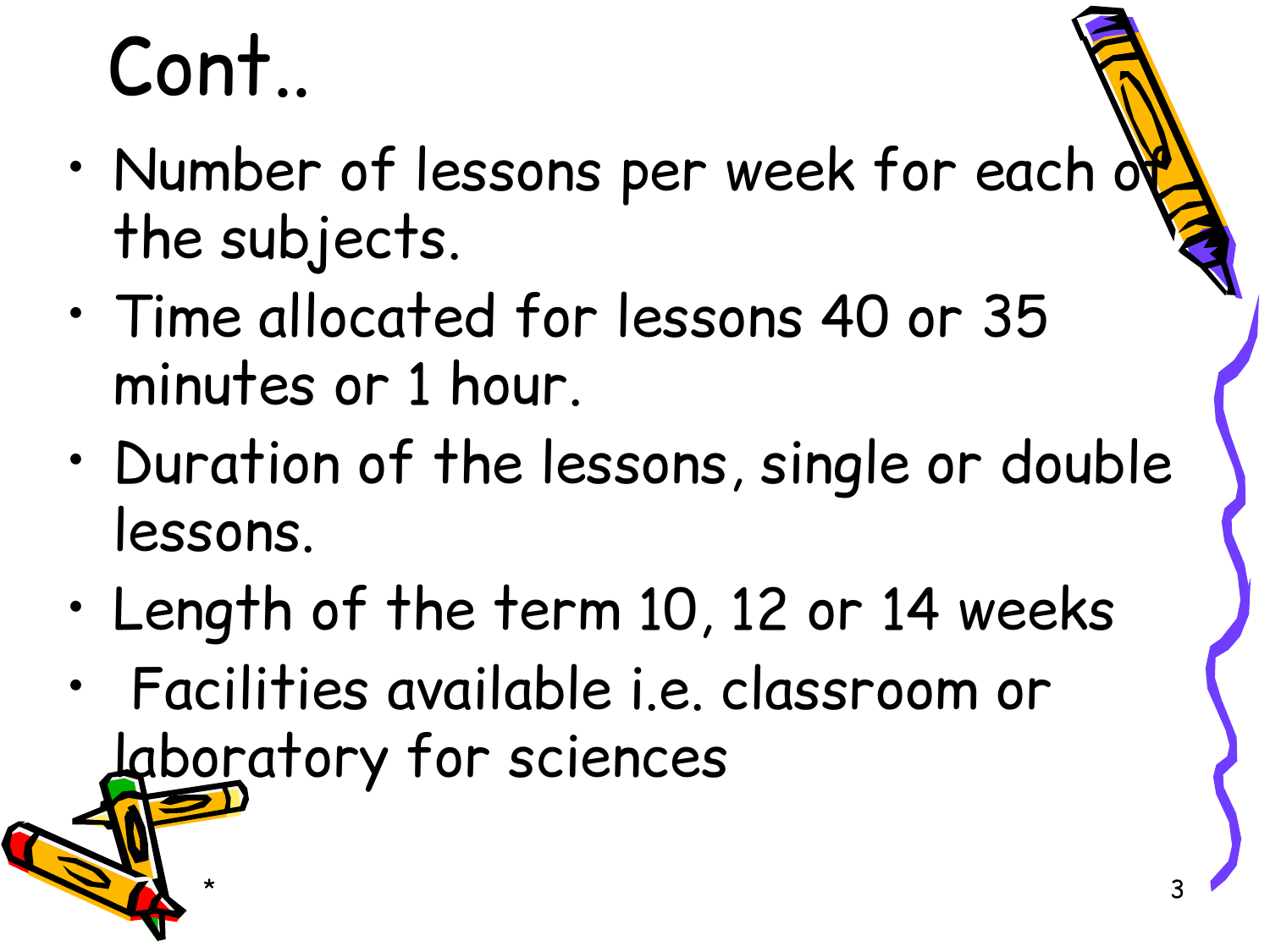

# Cont..
Number of lessons per week for each of the subjects.
Time allocated for lessons 40 or 35 minutes or 1 hour.
Duration of the lessons, single or double lessons.
Length of the term 10, 12 or 14 weeks
 Facilities available i.e. classroom or laboratory for sciences
*
3